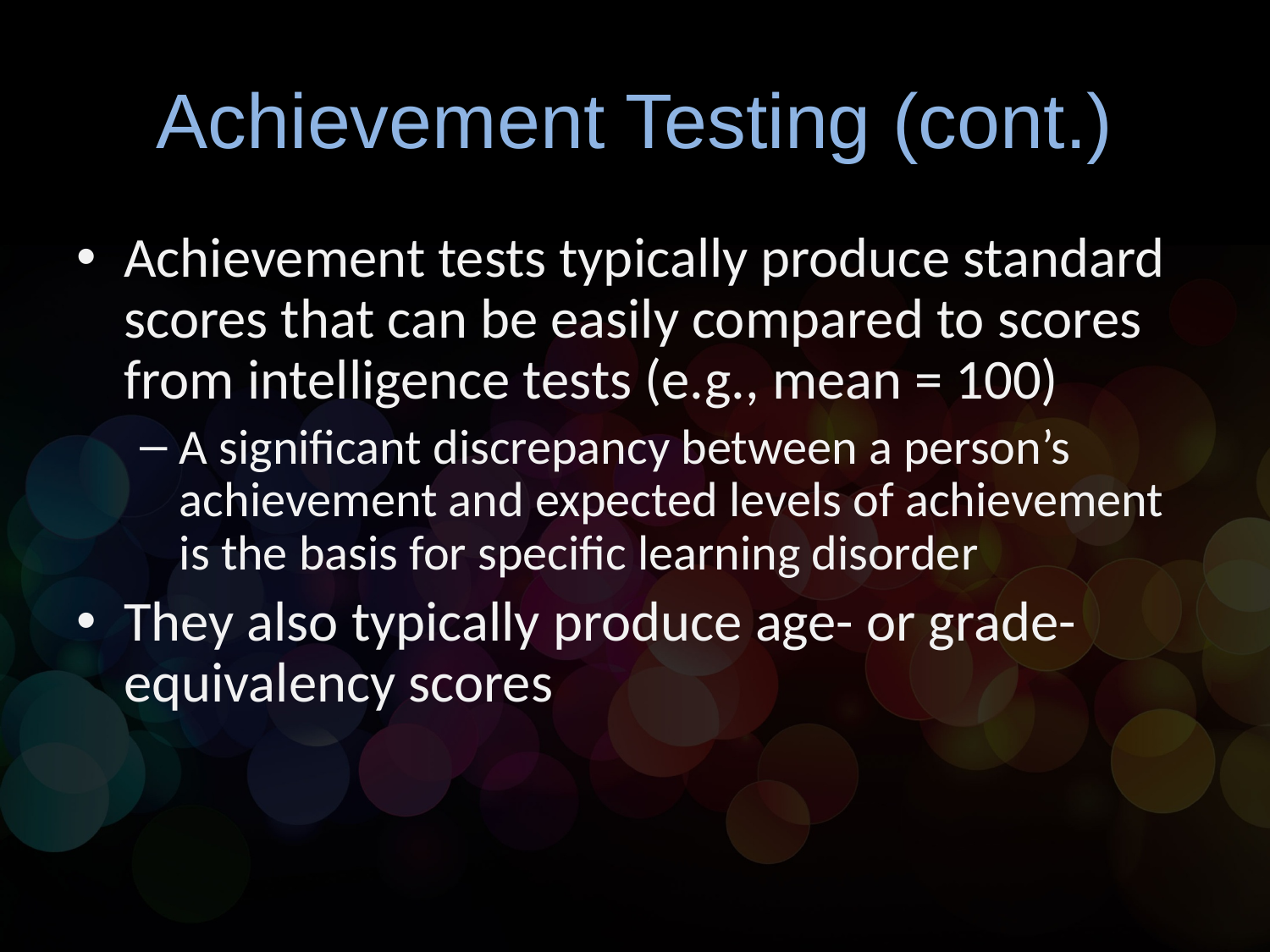

# Achievement Testing (cont.)
Achievement tests typically produce standard scores that can be easily compared to scores from intelligence tests (e.g., mean = 100)
A significant discrepancy between a person’s achievement and expected levels of achievement is the basis for specific learning disorder
They also typically produce age- or grade-equivalency scores